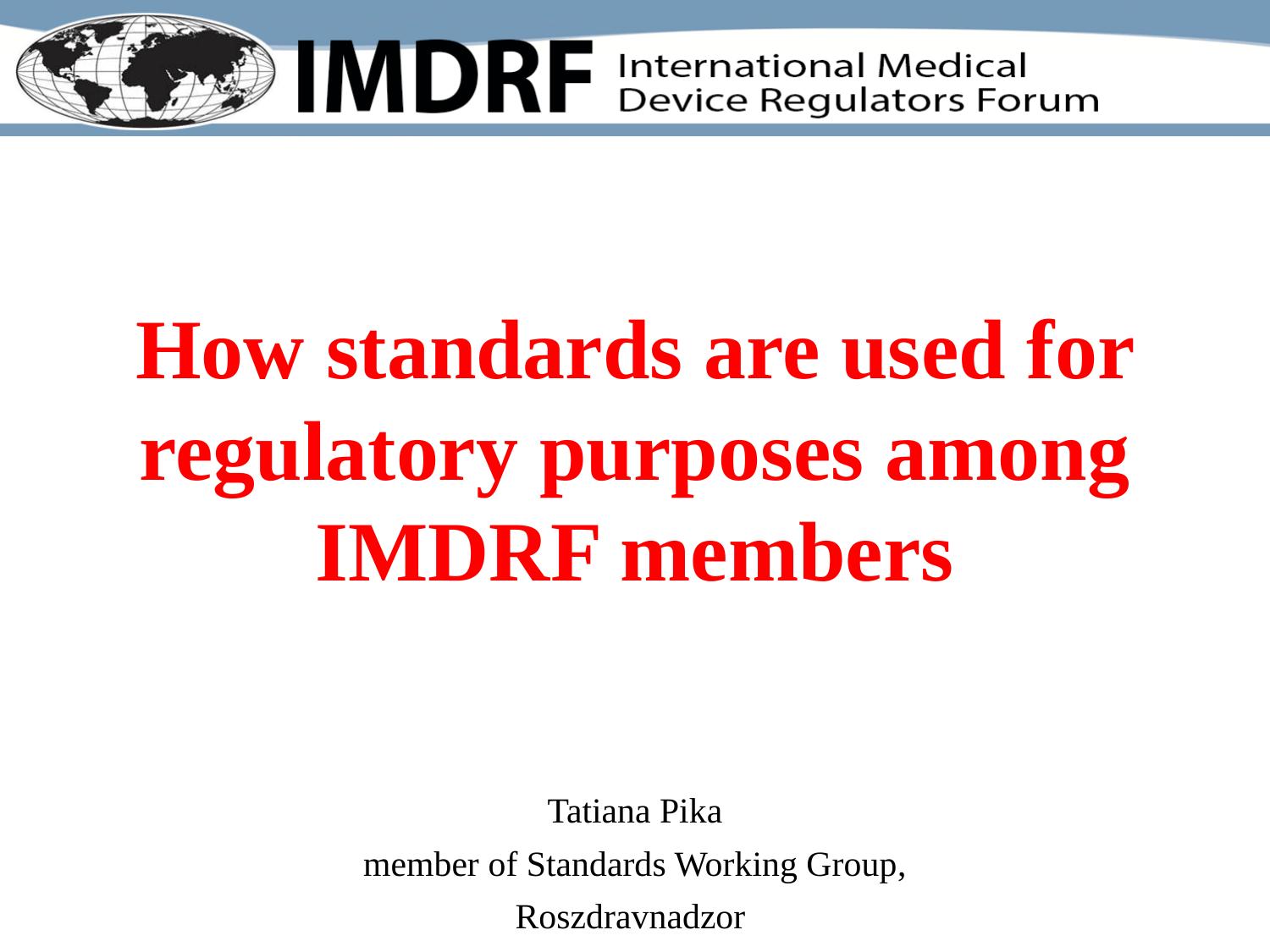

How standards are used for regulatory purposes among IMDRF members

Tatiana Pika
member of Standards Working Group,
Roszdravnadzor